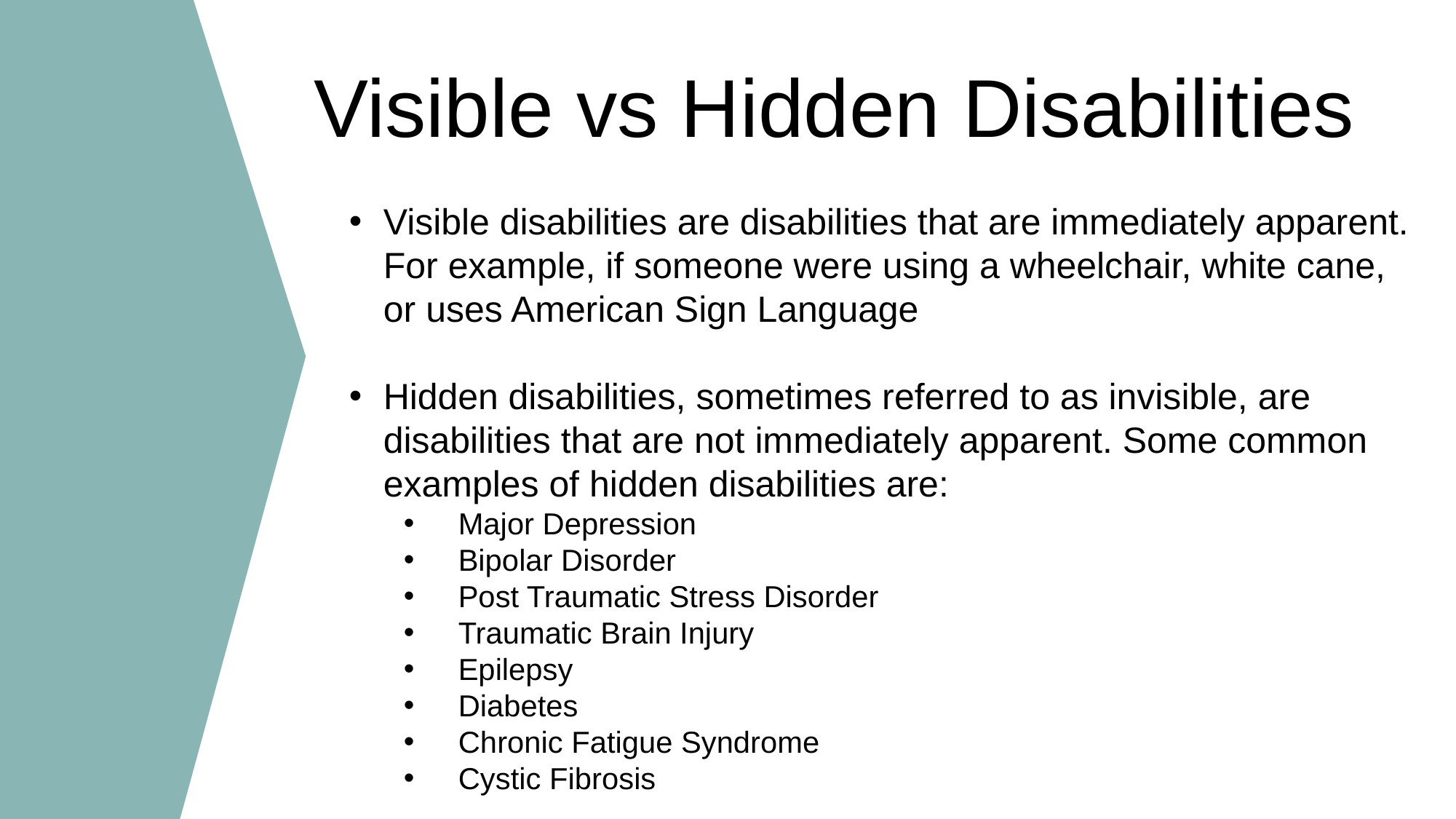

Visible vs Hidden Disabilities

Visible disabilities are disabilities that are immediately apparent. For example, if someone were using a wheelchair, white cane, or uses American Sign Language

Hidden disabilities, sometimes referred to as invisible, are disabilities that are not immediately apparent. Some common examples of hidden disabilities are:
Major Depression
Bipolar Disorder
Post Traumatic Stress Disorder
Traumatic Brain Injury
Epilepsy
Diabetes
Chronic Fatigue Syndrome
Cystic Fibrosis